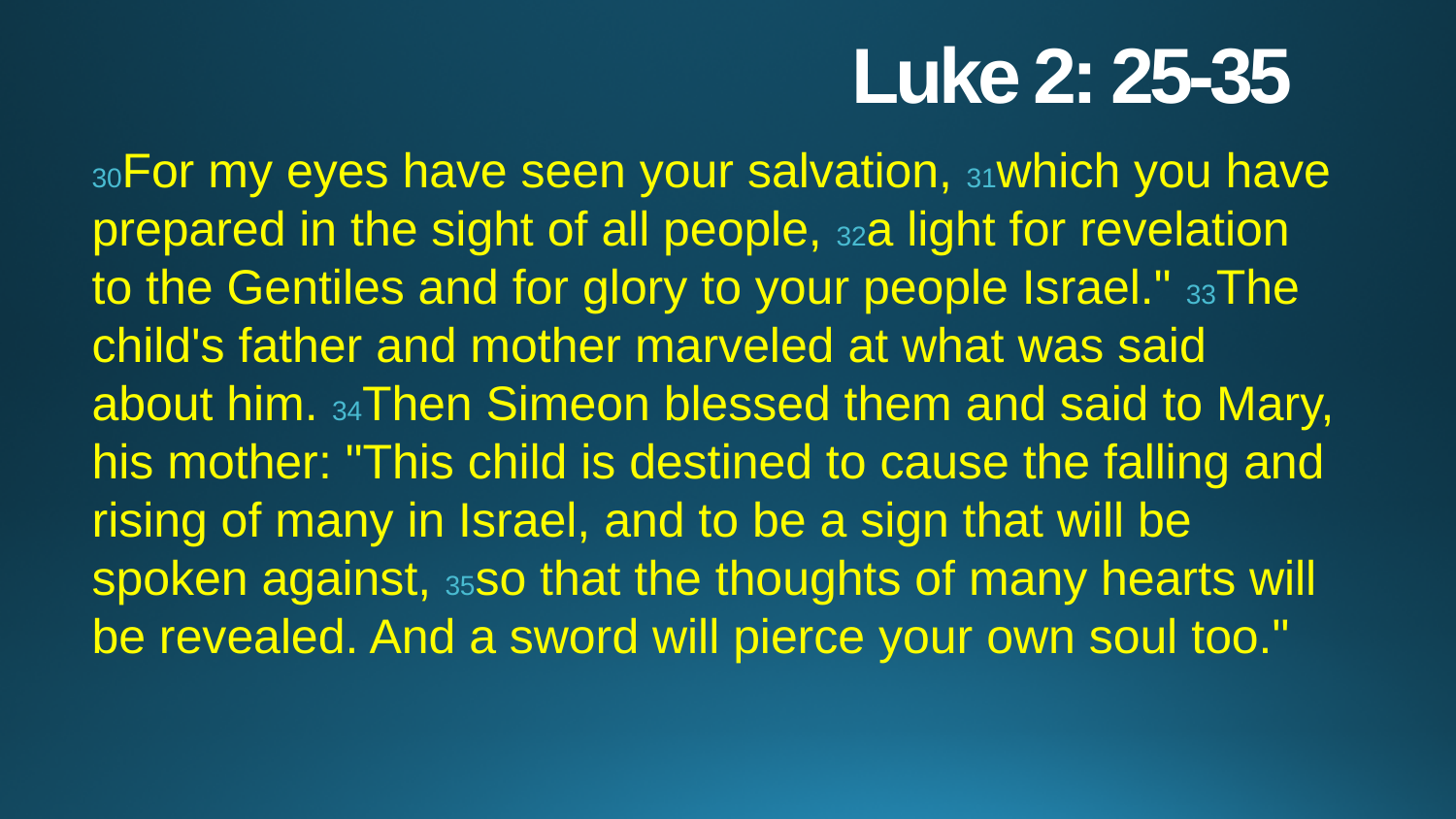

# Luke 2: 25-35

30For my eyes have seen your salvation, 31which you have prepared in the sight of all people, 32a light for revelation to the Gentiles and for glory to your people Israel." 33The child's father and mother marveled at what was said about him. 34Then Simeon blessed them and said to Mary, his mother: "This child is destined to cause the falling and rising of many in Israel, and to be a sign that will be spoken against, 35so that the thoughts of many hearts will be revealed. And a sword will pierce your own soul too."